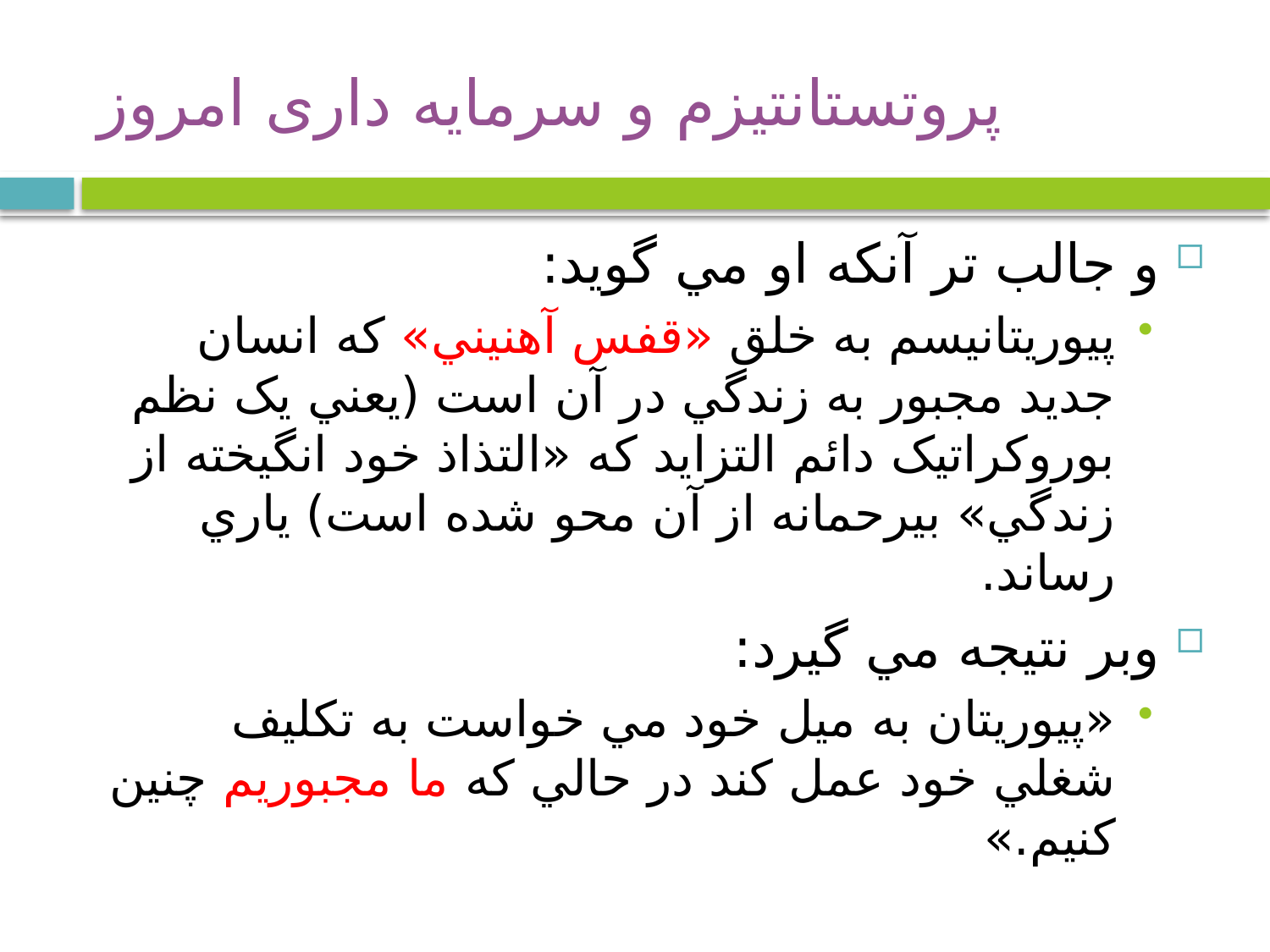

# پروتستانتیزم و سرمایه داری امروز
و جالب تر آنکه او مي گويد:
پيوريتانيسم به خلق «قفس آهنيني» که انسان جديد مجبور به زندگي در آن است (يعني يک نظم بوروکراتيک دائم التزايد که «التذاذ خود انگيخته از زندگي» بيرحمانه از آن محو شده است) ياري رساند.
وبر نتيجه مي گيرد:
«پيوريتان به ميل خود مي خواست به تکليف شغلي خود عمل کند در حالي که ما مجبوريم چنين کنيم.»